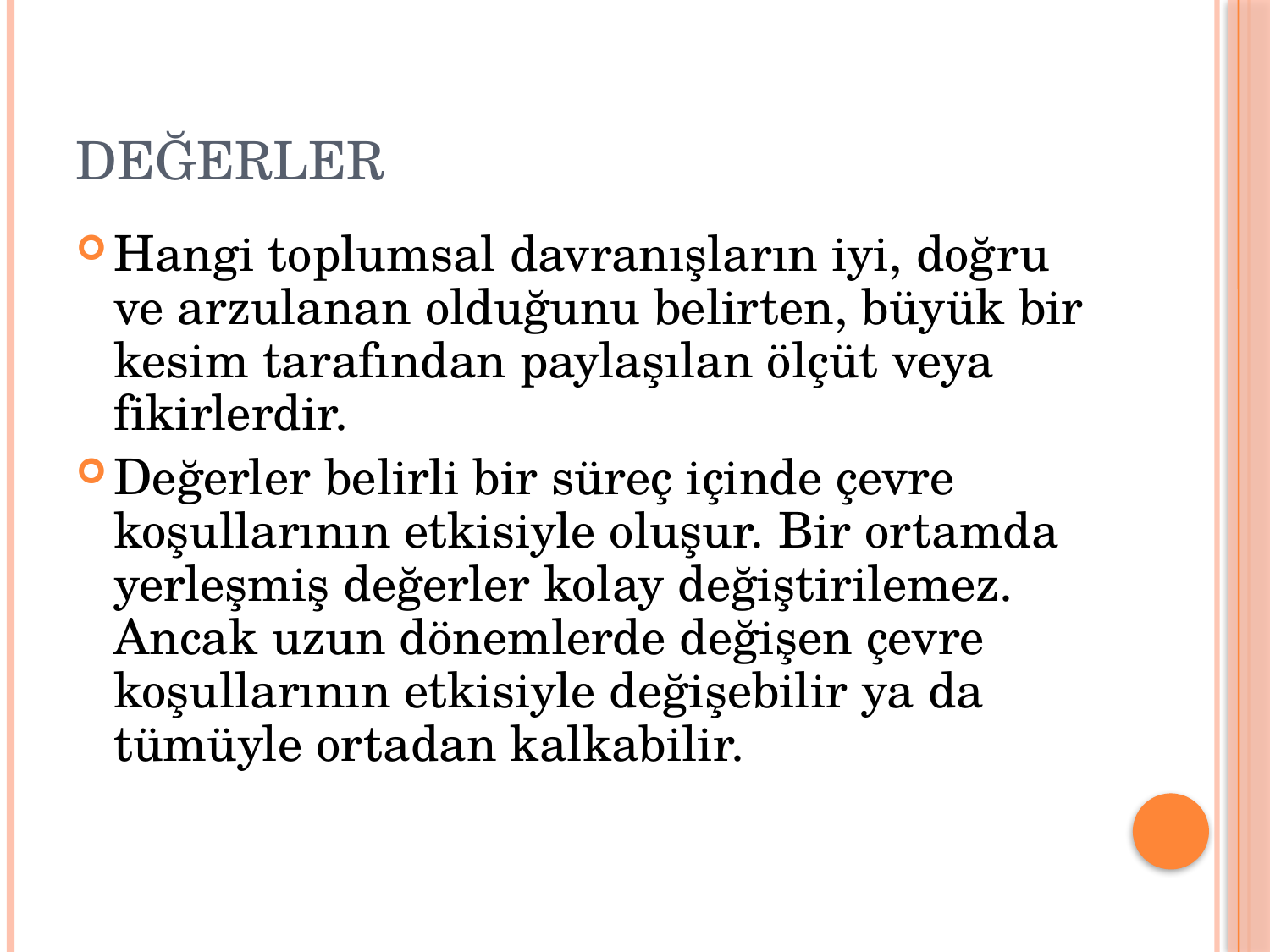

# Değerler
Hangi toplumsal davranışların iyi, doğru ve arzulanan olduğunu belirten, büyük bir kesim tarafından paylaşılan ölçüt veya fikirlerdir.
Değerler belirli bir süreç içinde çevre koşullarının etkisiyle oluşur. Bir ortamda yerleşmiş değerler kolay değiştirilemez. Ancak uzun dönemlerde değişen çevre koşullarının etkisiyle değişebilir ya da tümüyle ortadan kalkabilir.